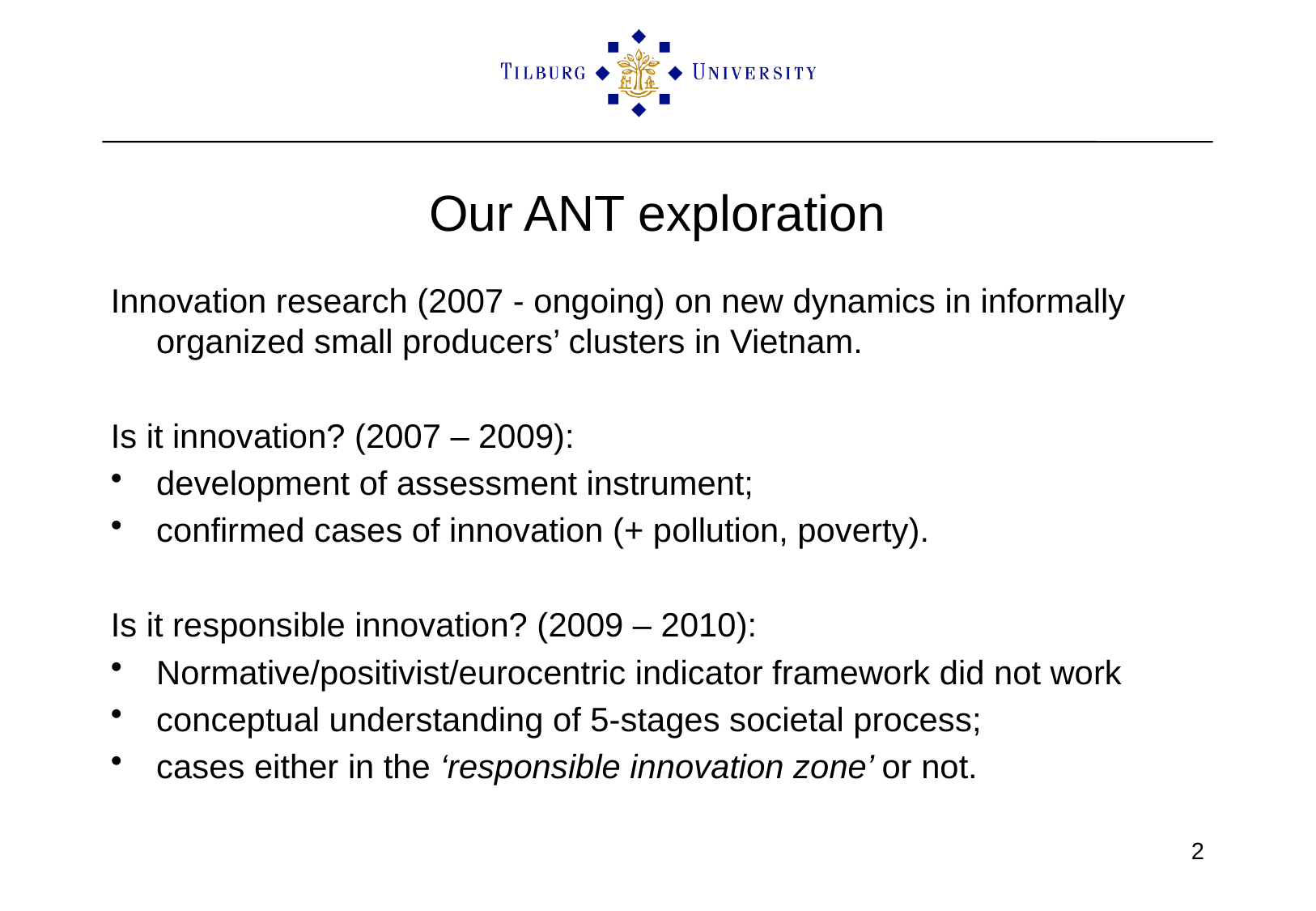

# Our ANT exploration
Innovation research (2007 - ongoing) on new dynamics in informally organized small producers’ clusters in Vietnam.

Is it innovation? (2007 – 2009):
development of assessment instrument;
confirmed cases of innovation (+ pollution, poverty).

Is it responsible innovation? (2009 – 2010):
Normative/positivist/eurocentric indicator framework did not work
conceptual understanding of 5-stages societal process;
cases either in the ‘responsible innovation zone’ or not.
2